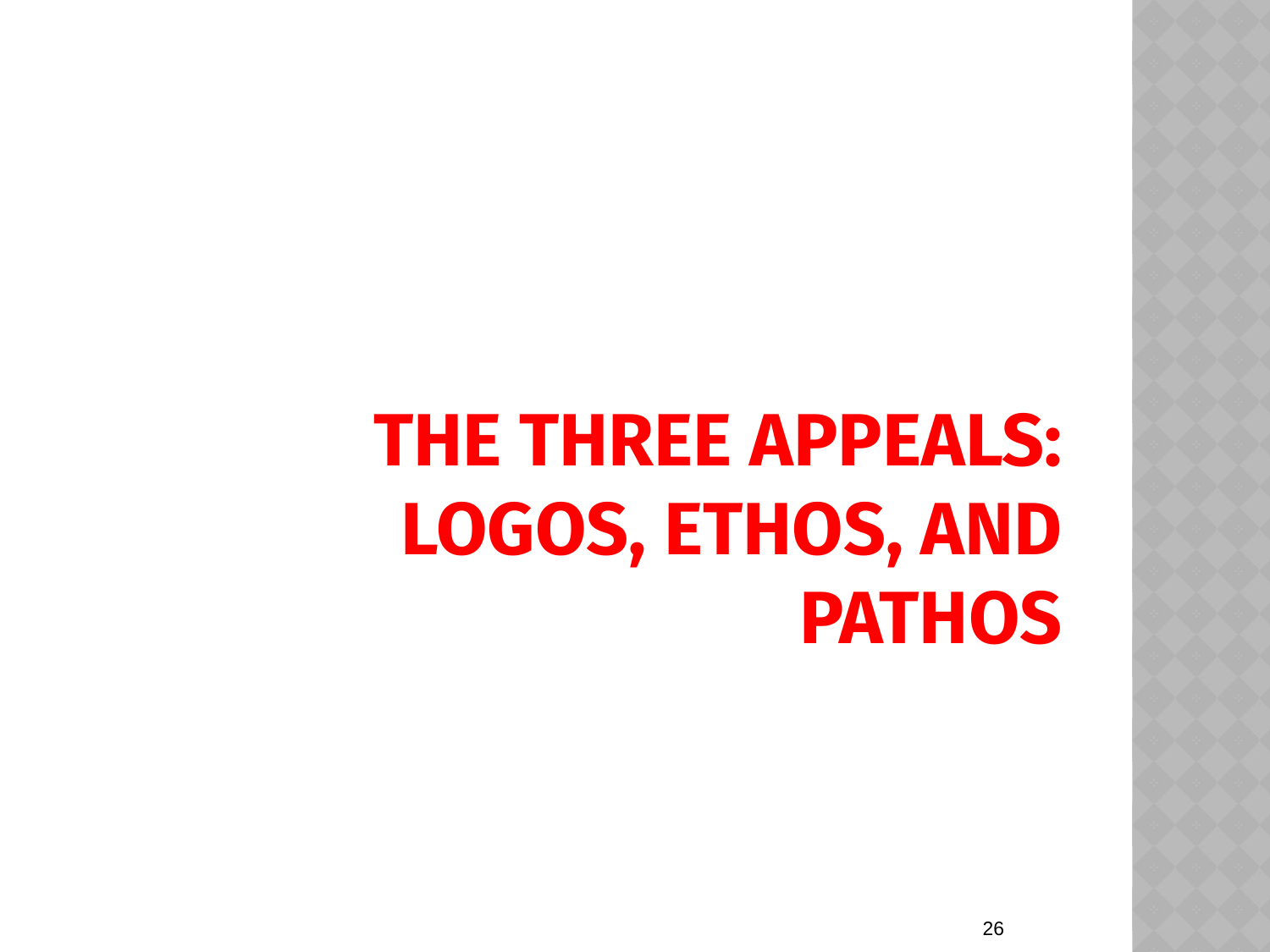

# The Three Appeals: Logos, Ethos, and Pathos
26